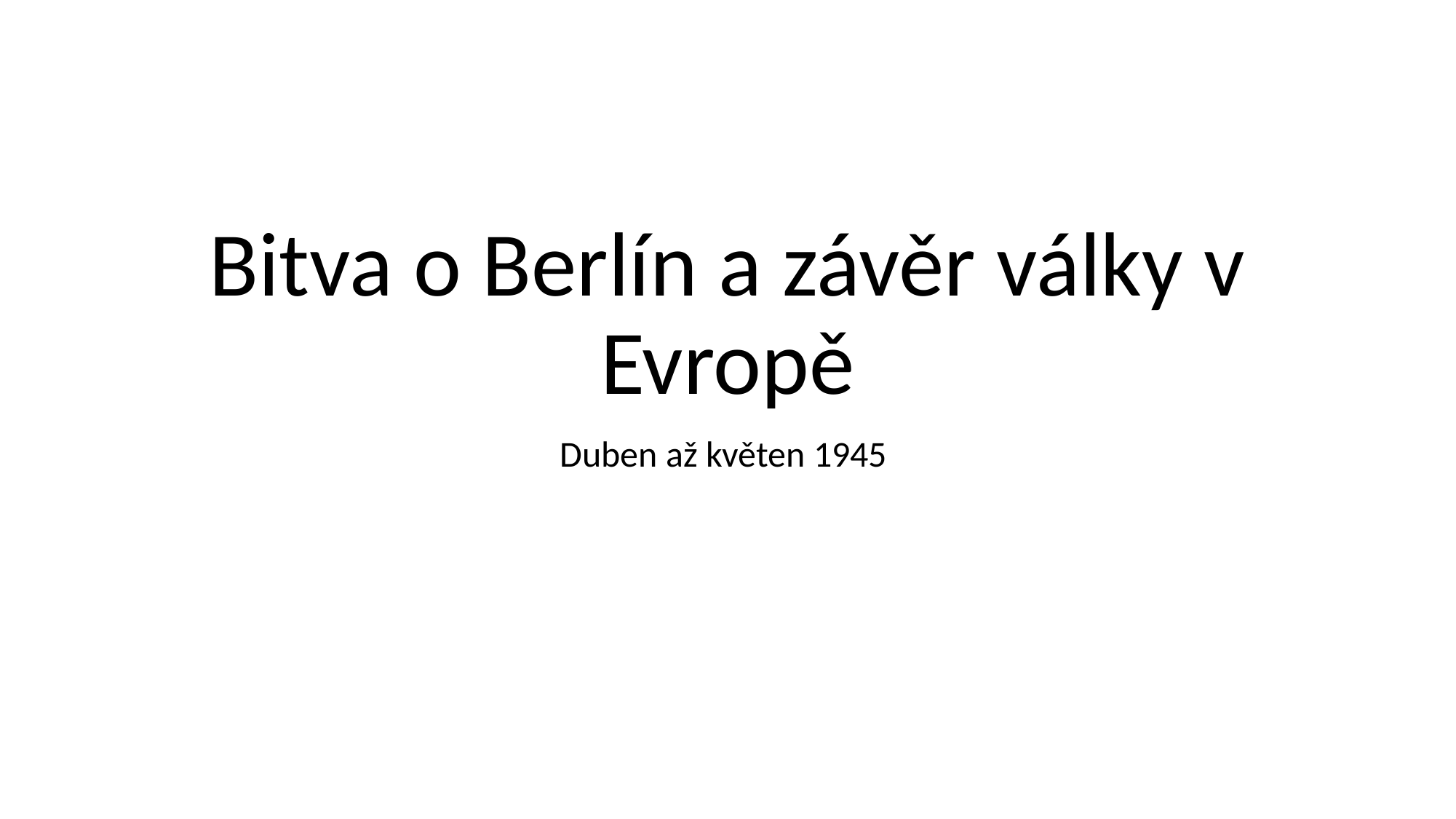

# Bitva o Berlín a závěr války v Evropě
Duben až květen 1945